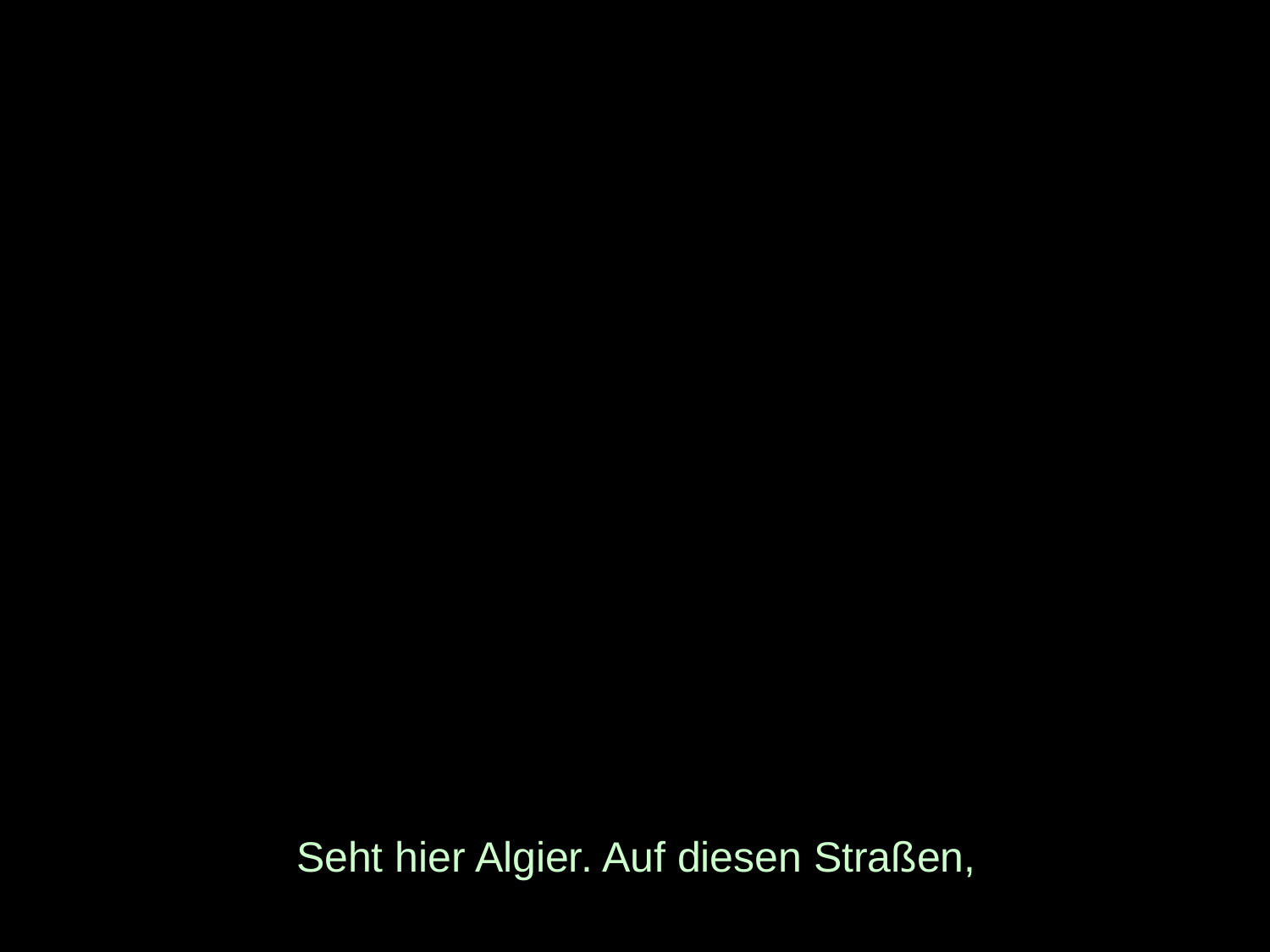

# Seht hier Algier. Auf diesen Straßen,